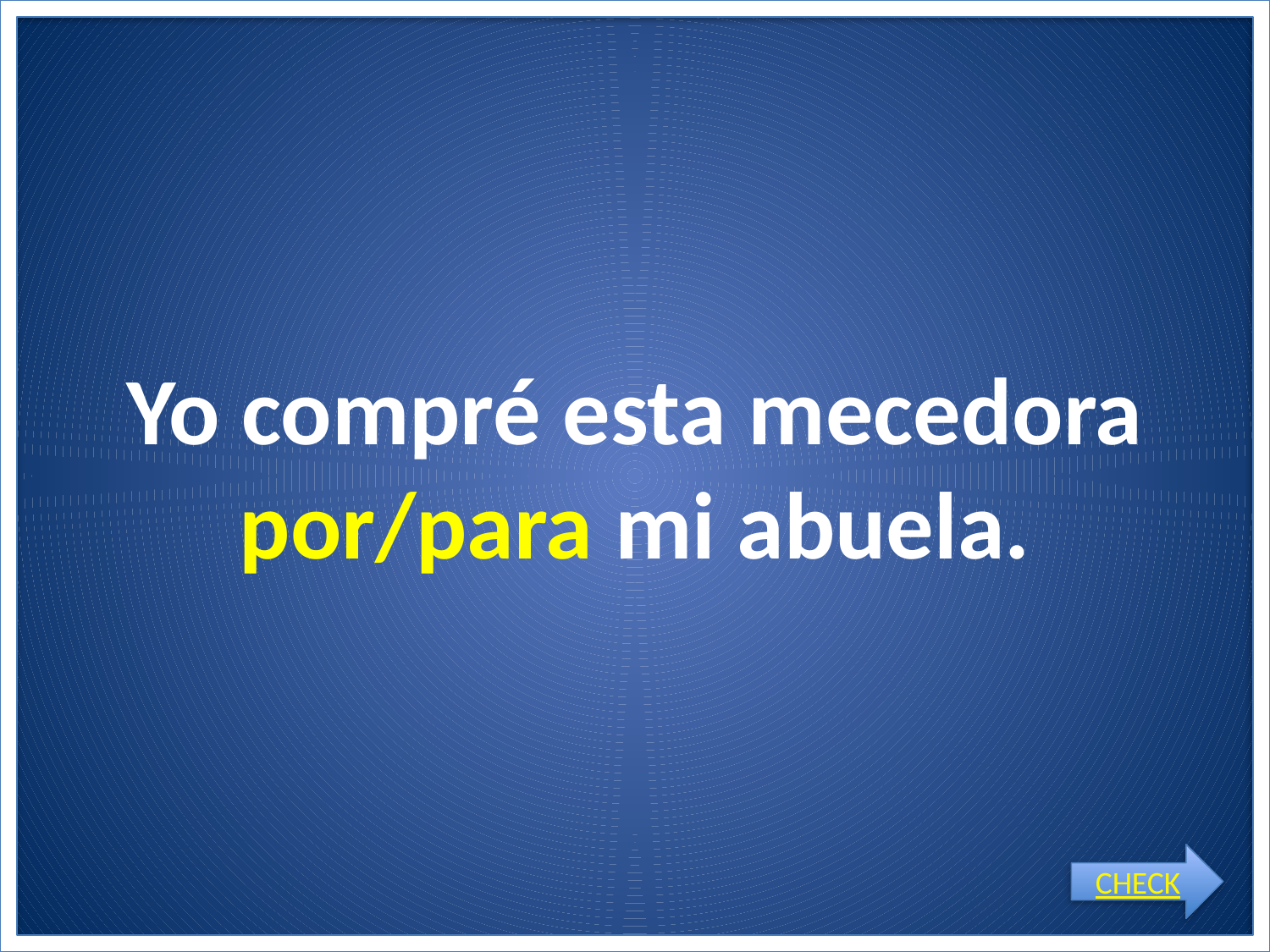

# Yo compré esta mecedora por/para mi abuela.
CHECK